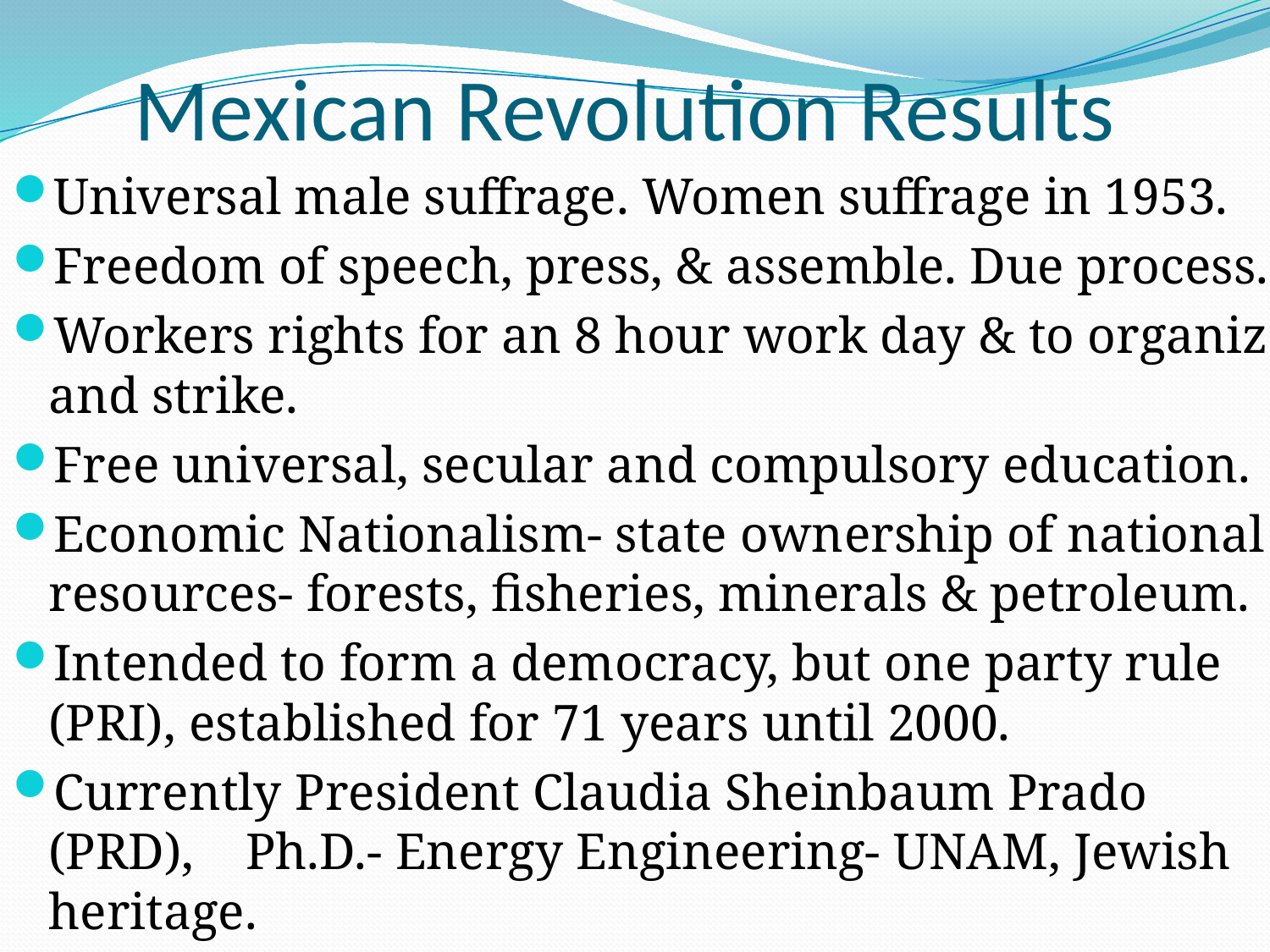

# Mexican Revolution Results
Universal male suffrage. Women suffrage in 1953.
Freedom of speech, press, & assemble. Due process.
Workers rights for an 8 hour work day & to organize and strike.
Free universal, secular and compulsory education.
Economic Nationalism- state ownership of national resources- forests, fisheries, minerals & petroleum.
Intended to form a democracy, but one party rule (PRI), established for 71 years until 2000.
Currently President Claudia Sheinbaum Prado (PRD),    Ph.D.- Energy Engineering- UNAM, Jewish heritage.